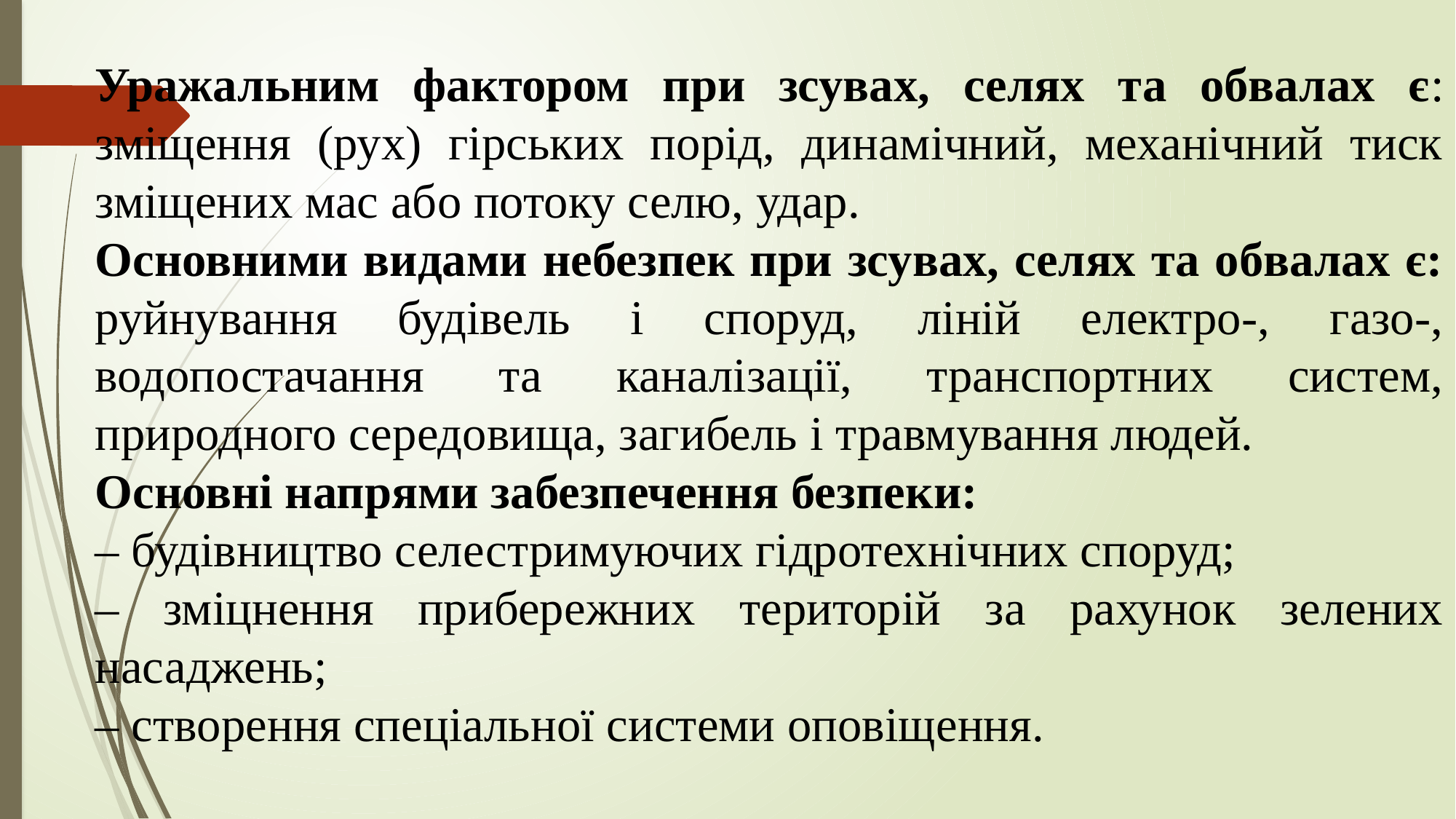

Уражальним фактором при зсувах, селях та обвалах є: зміщення (рух) гірських порід, динамічний, механічний тиск зміщених мас або потоку селю, удар.
Основними видами небезпек при зсувах, селях та обвалах є: руйнування будівель і споруд, ліній електро-, газо-, водопостачання та каналізації, транспортних систем, природного середовища, загибель і травмування людей.
Основні напрями забезпечення безпеки:
– будівництво селестримуючих гідротехнічних споруд;
– зміцнення прибережних територій за рахунок зелених насаджень;
– створення спеціальної системи оповіщення.